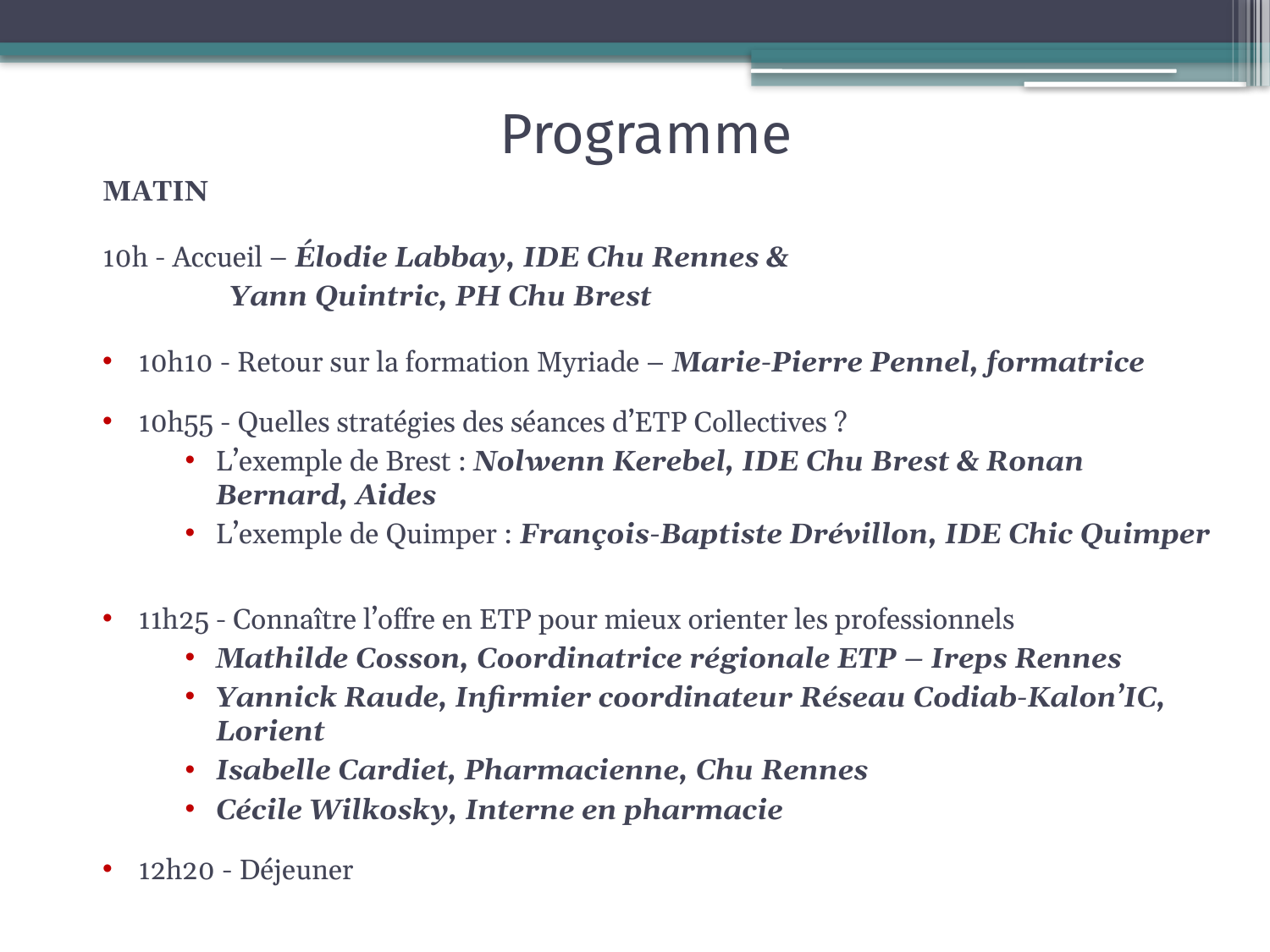

# Programme
MATIN

10h - Accueil – Élodie Labbay, IDE Chu Rennes &
	Yann Quintric, PH Chu Brest

10h10 - Retour sur la formation Myriade – Marie-Pierre Pennel, formatrice
10h55 - Quelles stratégies des séances d’ETP Collectives ?
L’exemple de Brest : Nolwenn Kerebel, IDE Chu Brest & Ronan Bernard, Aides
L’exemple de Quimper : François-Baptiste Drévillon, IDE Chic Quimper

11h25 - Connaître l’offre en ETP pour mieux orienter les professionnels
Mathilde Cosson, Coordinatrice régionale ETP – Ireps Rennes
Yannick Raude, Infirmier coordinateur Réseau Codiab-Kalon’IC, Lorient
Isabelle Cardiet, Pharmacienne, Chu Rennes
Cécile Wilkosky, Interne en pharmacie
12h20 - Déjeuner